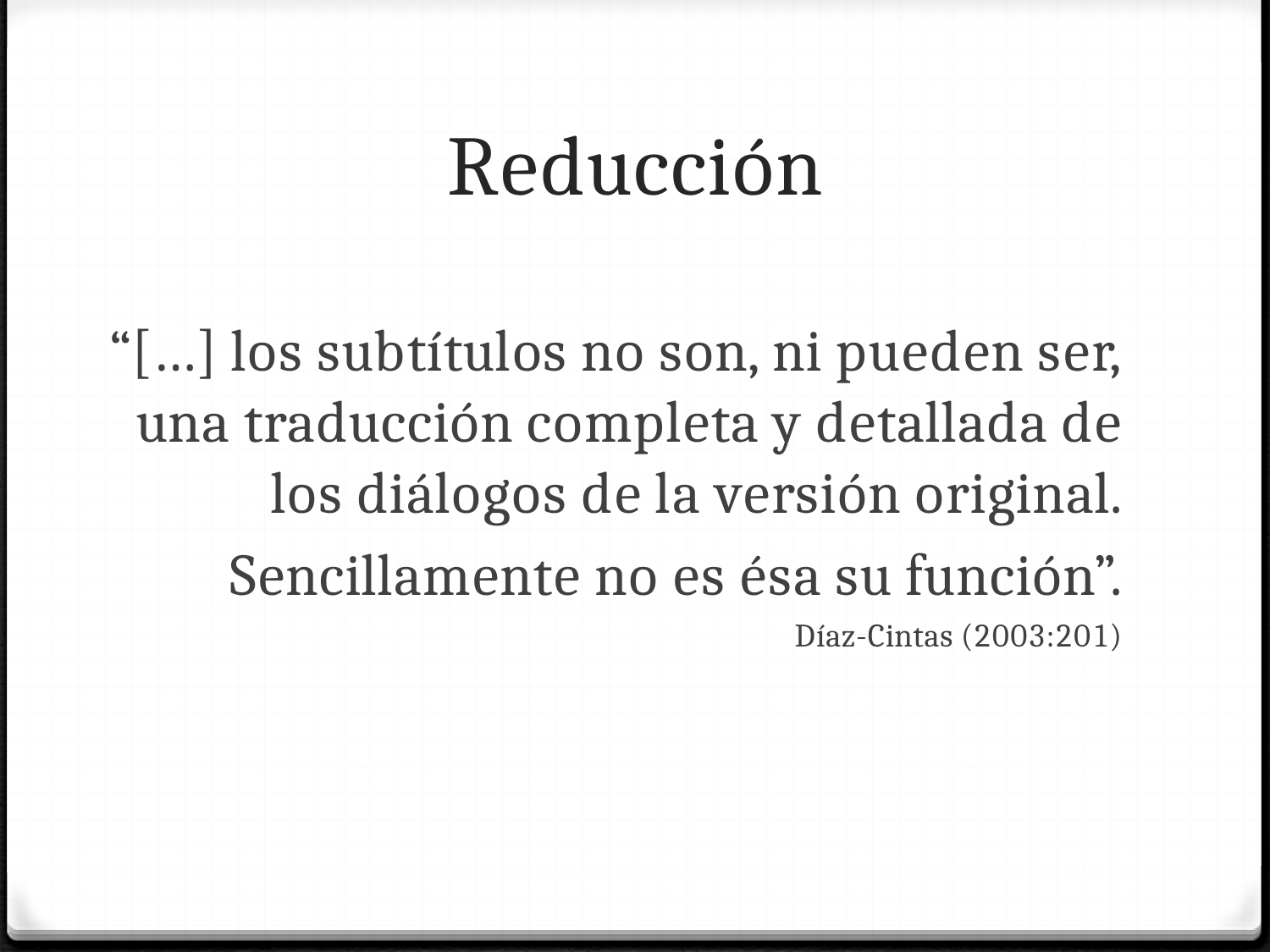

# Reducción
“[…] los subtítulos no son, ni pueden ser, una traducción completa y detallada de los diálogos de la versión original.
Sencillamente no es ésa su función”.
Díaz-Cintas (2003:201)